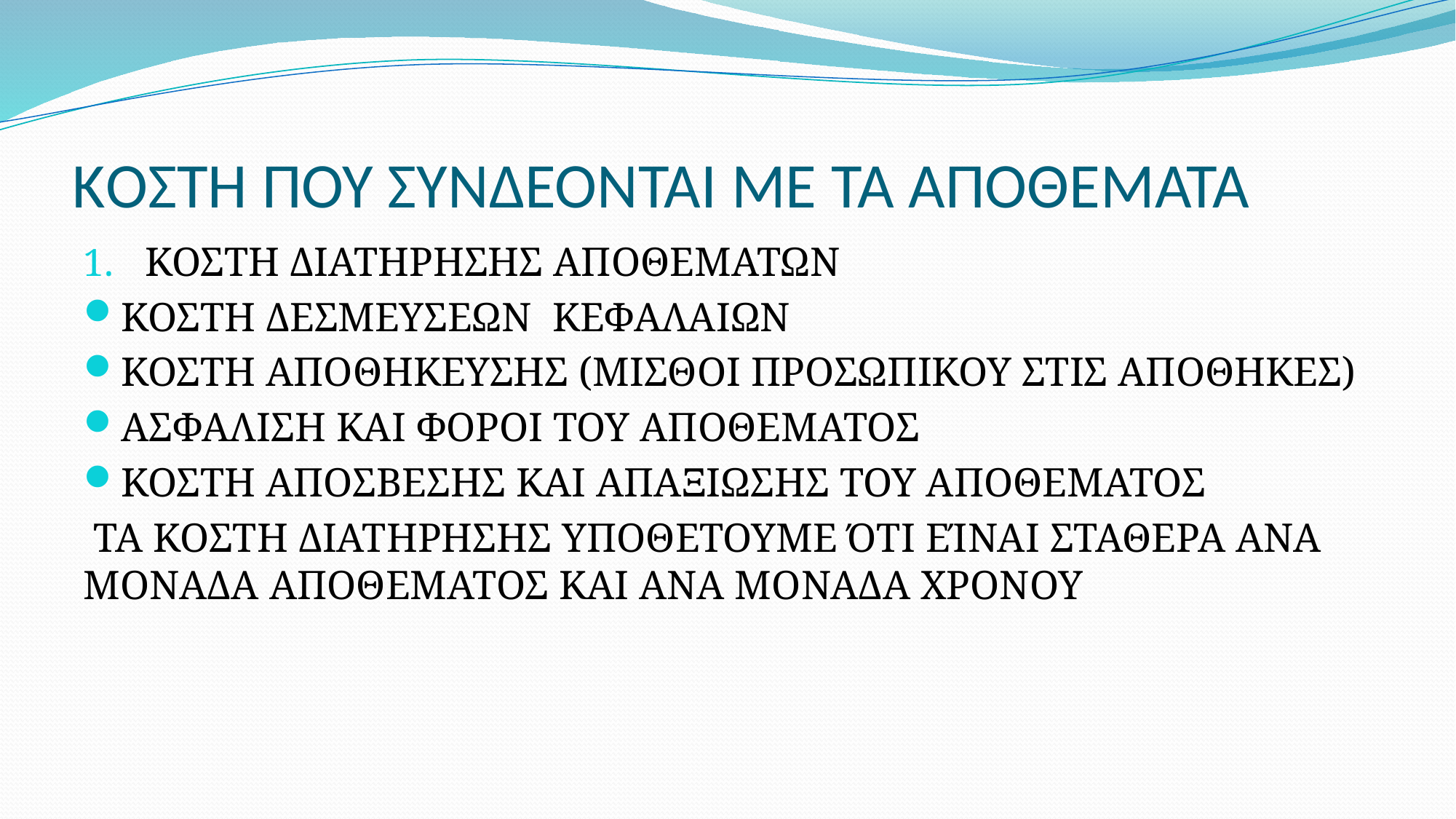

# KΟΣΤΗ ΠΟΥ ΣΥΝΔΕΟΝΤΑΙ ΜΕ ΤΑ ΑΠΟΘΕΜΑΤΑ
ΚΟΣΤΗ ΔΙΑΤΗΡΗΣΗΣ ΑΠΟΘΕΜΑΤΩΝ
ΚΟΣΤΗ ΔΕΣΜΕΥΣΕΩΝ  ΚΕΦΑΛΑΙΩΝ
ΚΟΣΤΗ ΑΠΟΘΗΚΕΥΣΗΣ (ΜΙΣΘΟΙ ΠΡΟΣΩΠΙΚΟΥ ΣΤΙΣ ΑΠΟΘΗΚΕΣ)
ΑΣΦΑΛΙΣΗ ΚΑΙ ΦΟΡΟΙ ΤΟΥ ΑΠΟΘΕΜΑΤΟΣ
ΚΟΣΤΗ ΑΠΟΣΒΕΣΗΣ ΚΑΙ ΑΠΑΞΙΩΣΗΣ ΤΟΥ ΑΠΟΘΕΜΑΤΟΣ
 ΤΑ ΚΟΣΤΗ ΔΙΑΤΗΡΗΣΗΣ ΥΠΟΘΕΤΟΥΜΕ ΌΤΙ ΕΊΝΑΙ ΣΤΑΘΕΡΑ ΑΝΑ ΜΟΝΑΔΑ ΑΠΟΘΕΜΑΤΟΣ ΚΑΙ ΑΝΑ ΜΟΝΑΔΑ ΧΡΟΝΟΥ